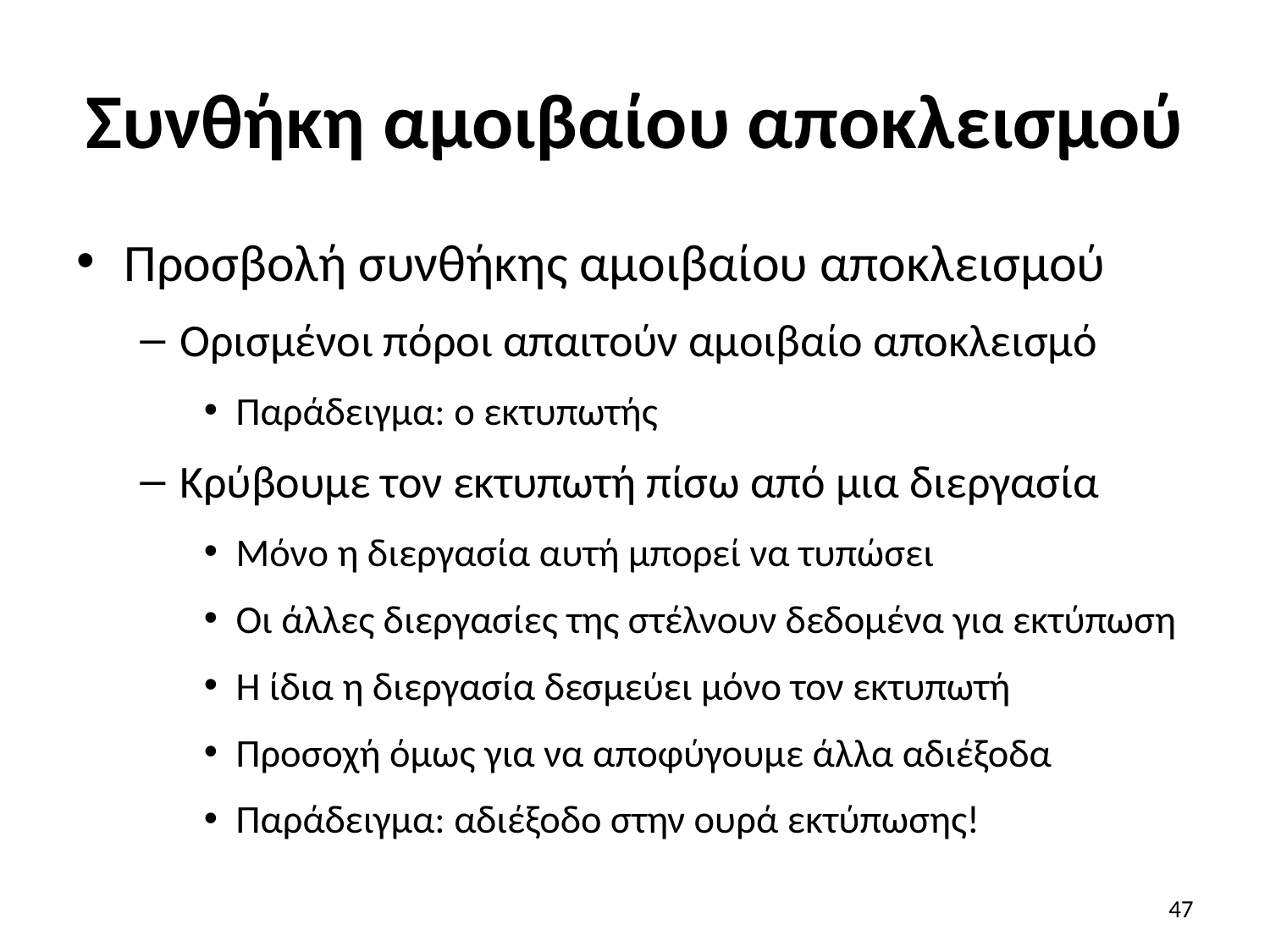

# Συνθήκη αμοιβαίου αποκλεισμού
Προσβολή συνθήκης αμοιβαίου αποκλεισμού
Ορισμένοι πόροι απαιτούν αμοιβαίο αποκλεισμό
Παράδειγμα: ο εκτυπωτής
Κρύβουμε τον εκτυπωτή πίσω από μια διεργασία
Μόνο η διεργασία αυτή μπορεί να τυπώσει
Οι άλλες διεργασίες της στέλνουν δεδομένα για εκτύπωση
Η ίδια η διεργασία δεσμεύει μόνο τον εκτυπωτή
Προσοχή όμως για να αποφύγουμε άλλα αδιέξοδα
Παράδειγμα: αδιέξοδο στην ουρά εκτύπωσης!

47